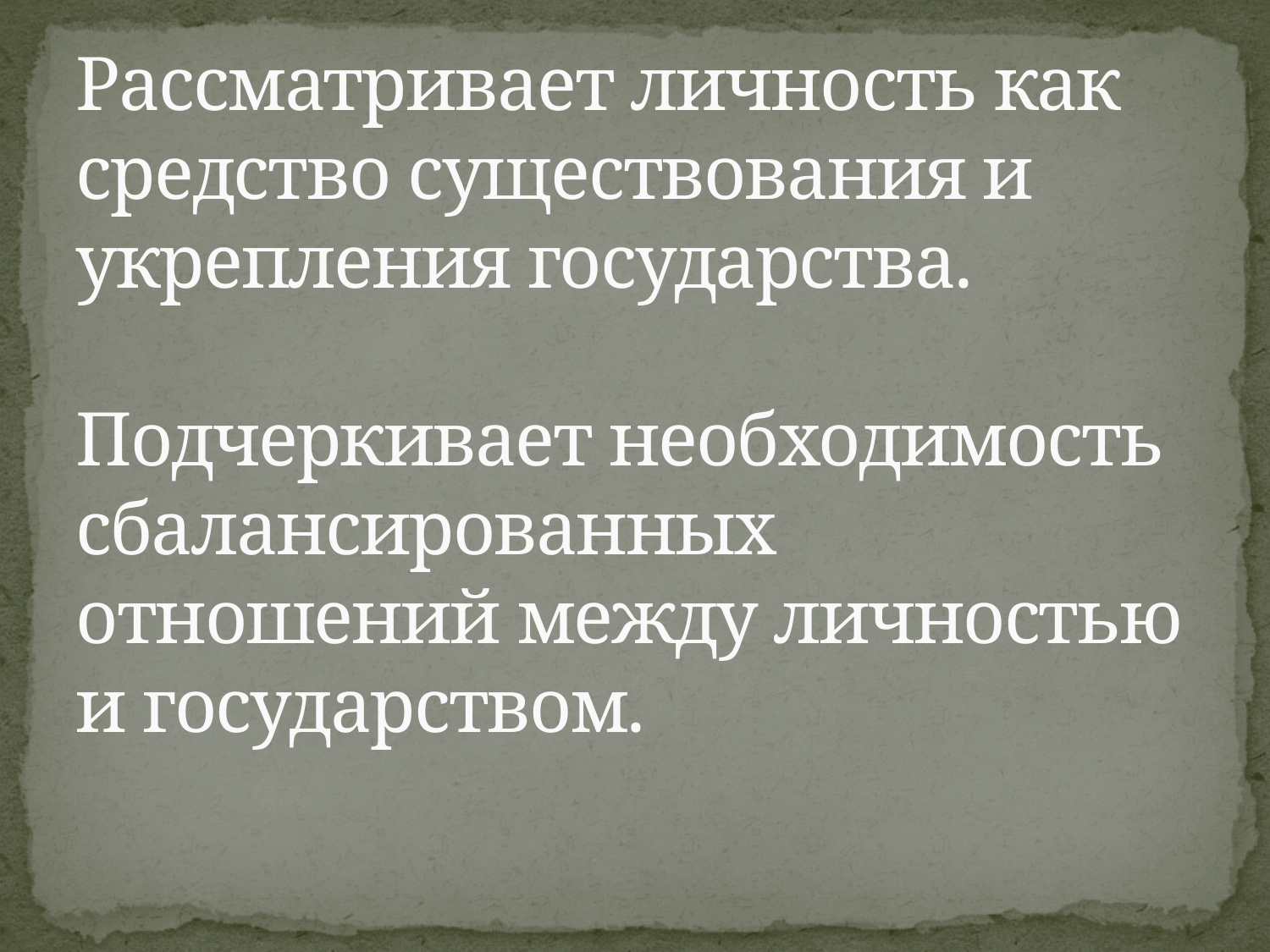

# Рассматривает личность как средство существования и укрепления государства. Подчеркивает необходимость сбалансированных отношений между личностью и государством.